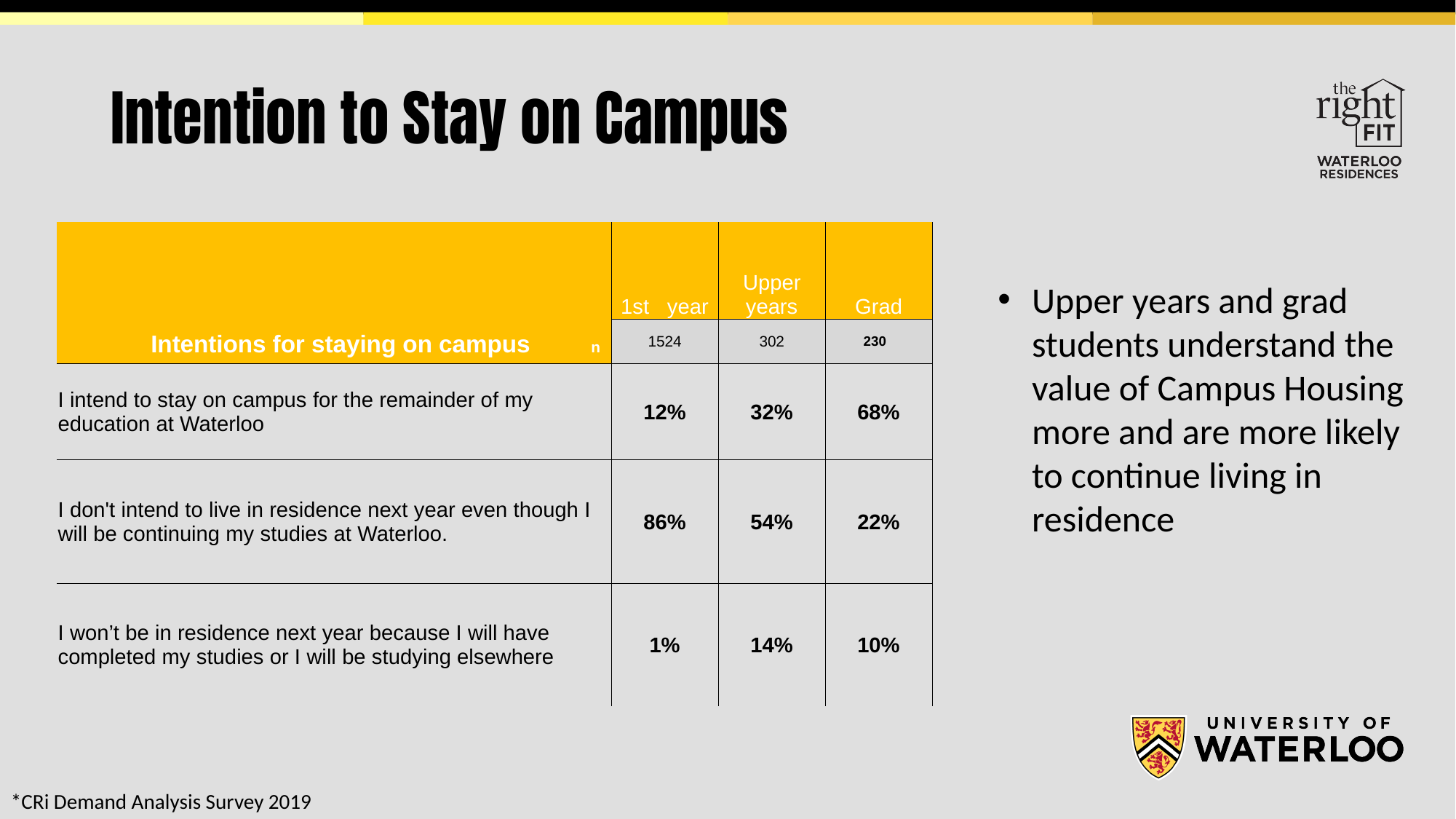

# Intention to Stay on Campus
| Intentions for staying on campus n | 1st year | Upper years | Grad |
| --- | --- | --- | --- |
|  | 1524 | 302 | 230 |
| I intend to stay on campus for the remainder of my education at Waterloo | 12% | 32% | 68% |
| I don't intend to live in residence next year even though I will be continuing my studies at Waterloo. | 86% | 54% | 22% |
| I won’t be in residence next year because I will have completed my studies or I will be studying elsewhere | 1% | 14% | 10% |
Upper years and grad students understand the value of Campus Housing more and are more likely to continue living in residence
*CRi Demand Analysis Survey 2019